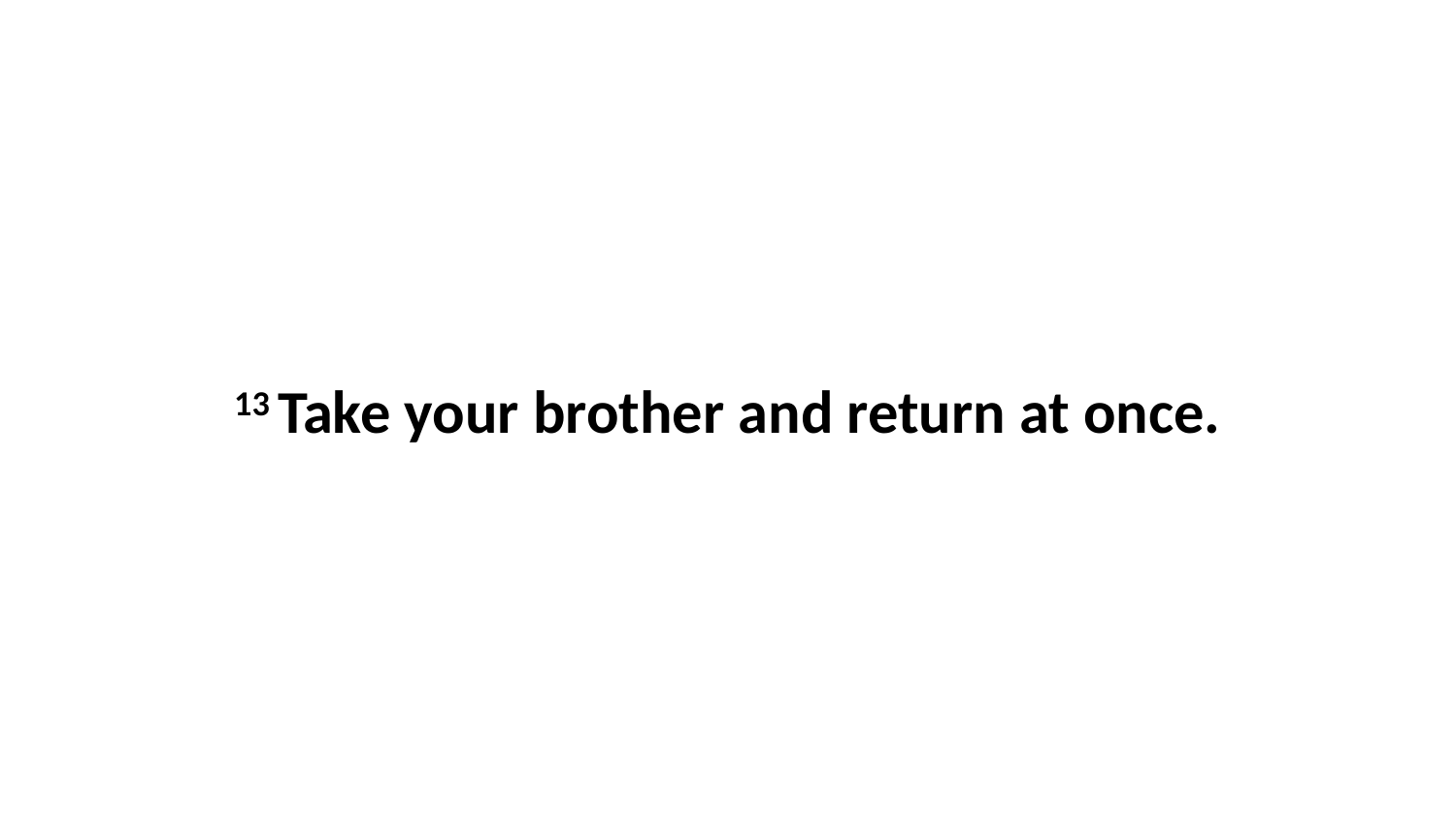

13 Take your brother and return at once.